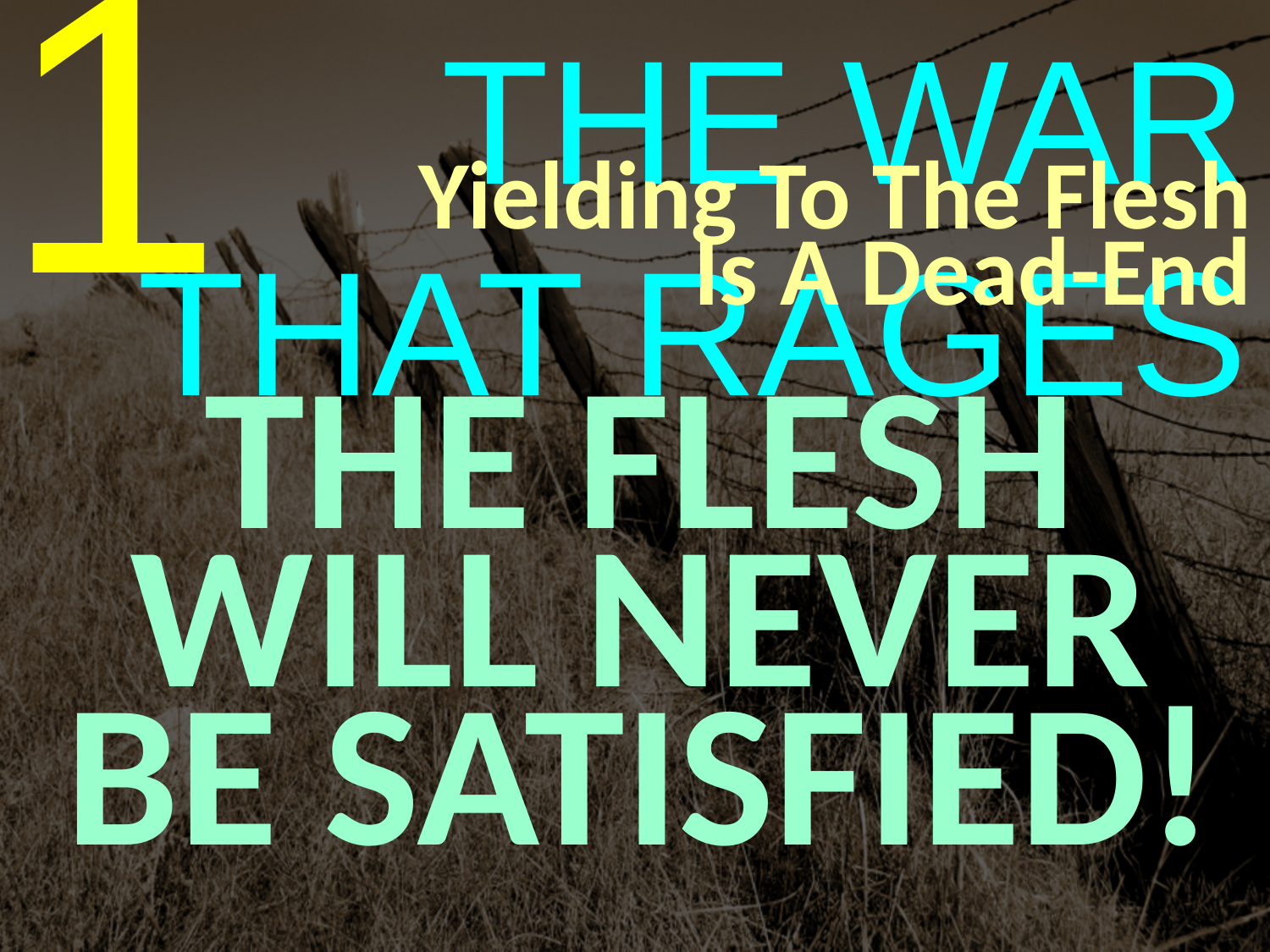

1
THE WAR THAT RAGES
Yielding To The Flesh
Is A Dead-End
THE FLESH
WILL NEVER BE SATISFIED!